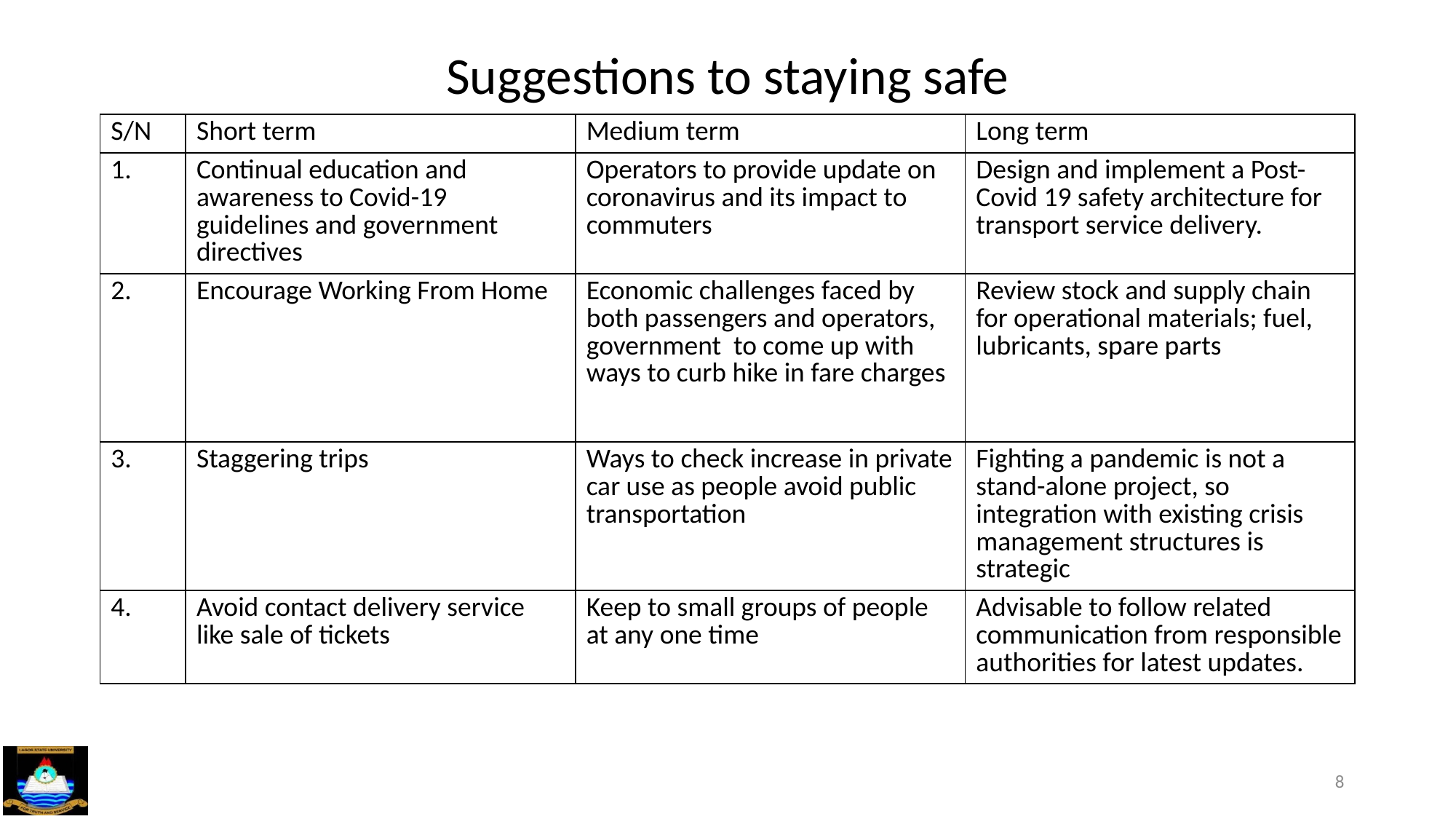

# Suggestions to staying safe
| S/N | Short term | Medium term | Long term |
| --- | --- | --- | --- |
| 1. | Continual education and awareness to Covid-19 guidelines and government directives | Operators to provide update on coronavirus and its impact to commuters | Design and implement a Post-Covid 19 safety architecture for transport service delivery. |
| 2. | Encourage Working From Home | Economic challenges faced by both passengers and operators, government to come up with ways to curb hike in fare charges | Review stock and supply chain for operational materials; fuel, lubricants, spare parts |
| 3. | Staggering trips | Ways to check increase in private car use as people avoid public transportation | Fighting a pandemic is not a stand-alone project, so integration with existing crisis management structures is strategic |
| 4. | Avoid contact delivery service like sale of tickets | Keep to small groups of people at any one time | Advisable to follow related communication from responsible authorities for latest updates. |
8